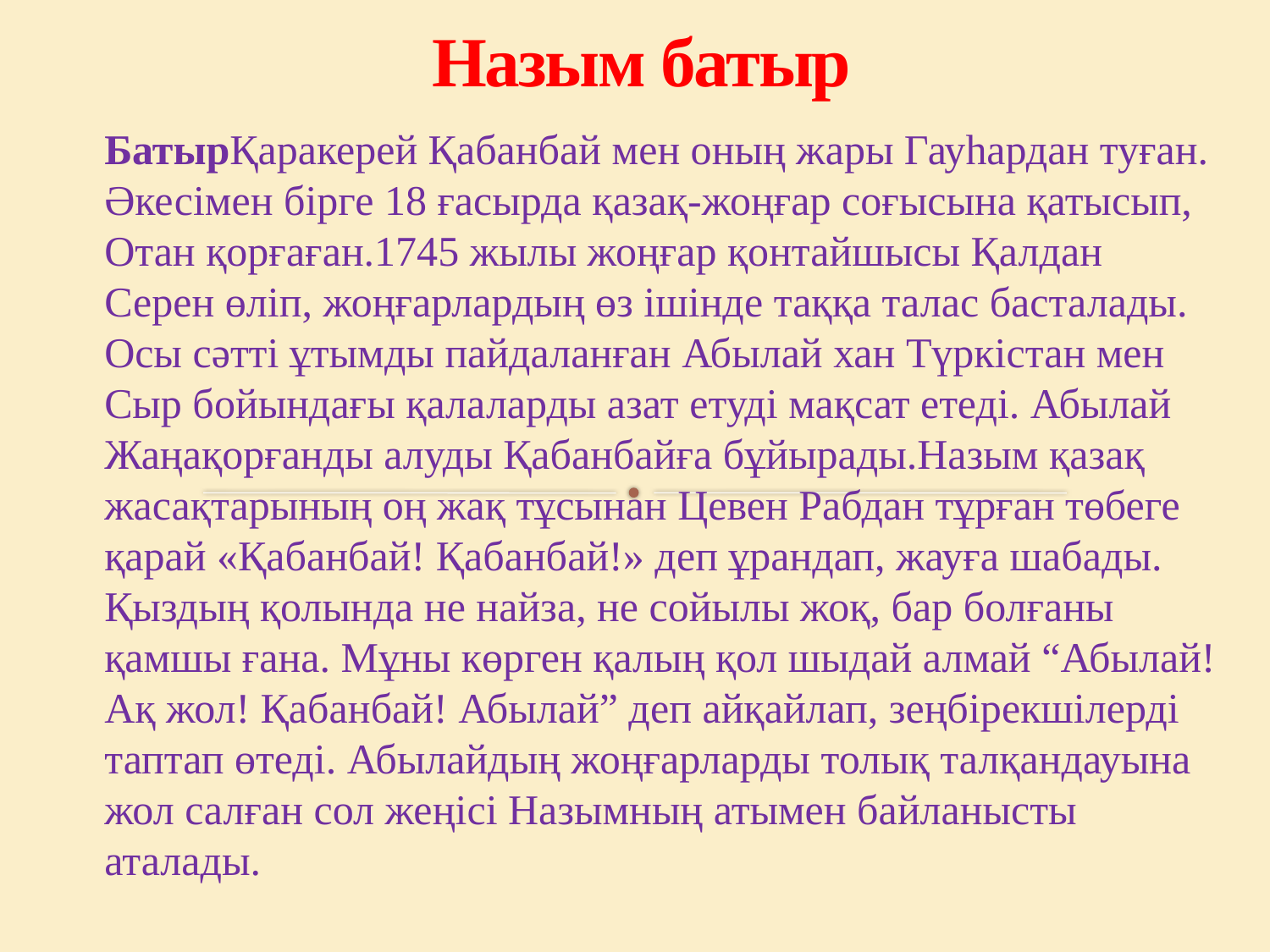

БатырҚаракерей Қабанбай мен оның жары Гауһардан туған. Әкесімен бірге 18 ғасырда қазақ-жоңғар соғысына қатысып, Отан қорғаған.1745 жылы жоңғар қонтайшысы Қалдан Серен өліп, жоңғарлардың өз ішінде таққа талас басталады. Осы сәтті ұтымды пайдаланған Абылай хан Түркістан мен Сыр бойындағы қалаларды азат етуді мақсат етеді. Абылай Жаңақорғанды алуды Қабанбайға бұйырады.Назым қазақ жасақтарының оң жақ тұсынан Цевен Рабдан тұрған төбеге қарай «Қабанбай! Қабанбай!» деп ұрандап, жауға шабады. Қыздың қолында не найза, не сойылы жоқ, бар болғаны қамшы ғана. Мұны көрген қалың қол шыдай алмай “Абылай! Ақ жол! Қабанбай! Абылай” деп айқайлап, зеңбірекшілерді таптап өтеді. Абылайдың жоңғарларды толық талқандауына жол салған сол жеңісі Назымның атымен байланысты аталады.
# Назым батыр